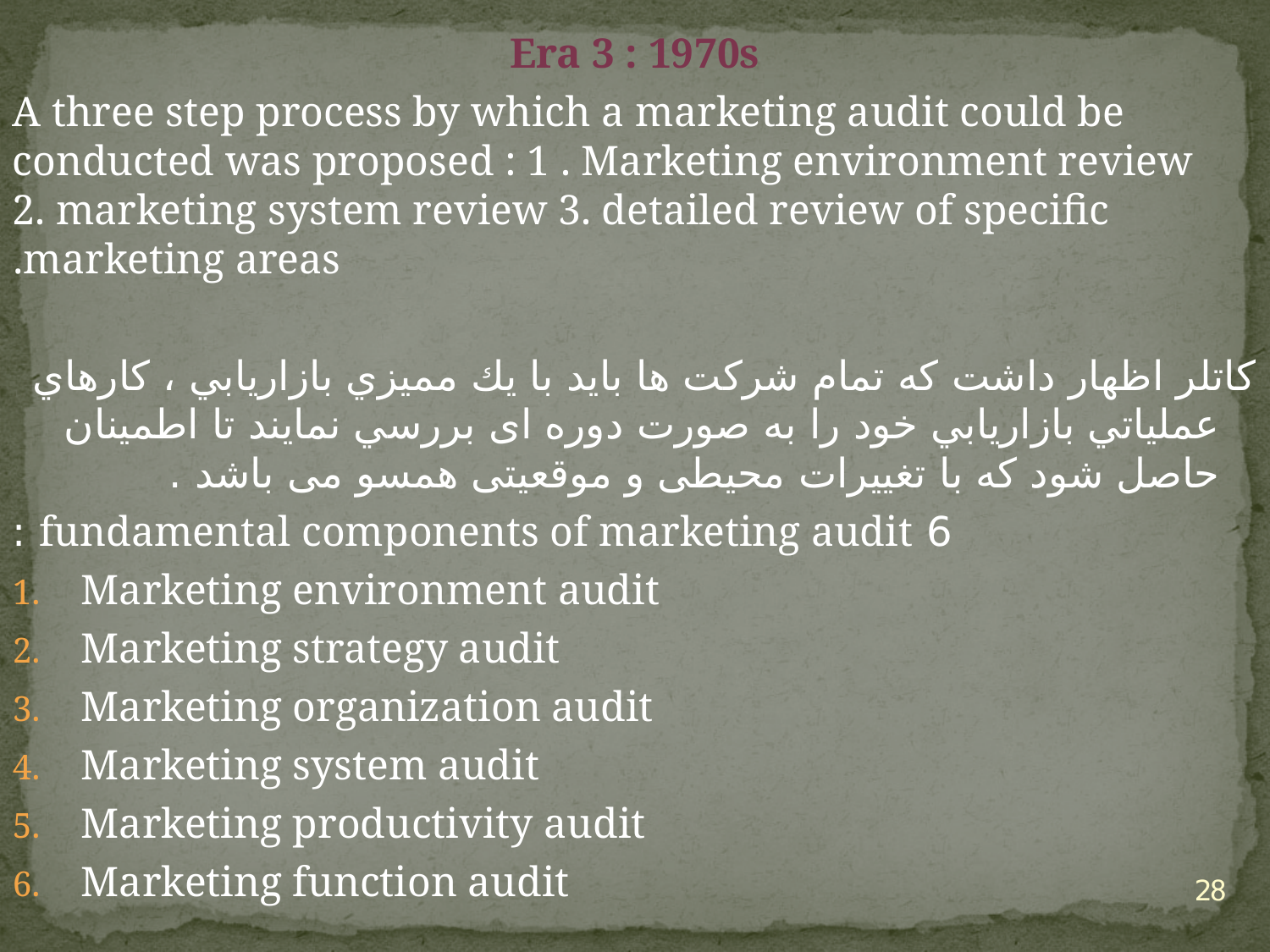

Era 3 : 1970s
A three step process by which a marketing audit could be conducted was proposed : 1 . Marketing environment review  2. marketing system review 3. detailed review of specific marketing areas.

كاتلر اظهار داشت كه تمام شركت ها بايد با يك مميزي بازاريابي ، كارهاي عملياتي بازاريابي خود را به صورت دوره ای بررسي نمايند تا اطمينان حاصل شود كه با تغييرات محيطی و موقعیتی همسو می باشد .
6 fundamental components of marketing audit :
Marketing environment audit
Marketing strategy audit
Marketing organization audit
Marketing system audit
Marketing productivity audit
Marketing function audit

28